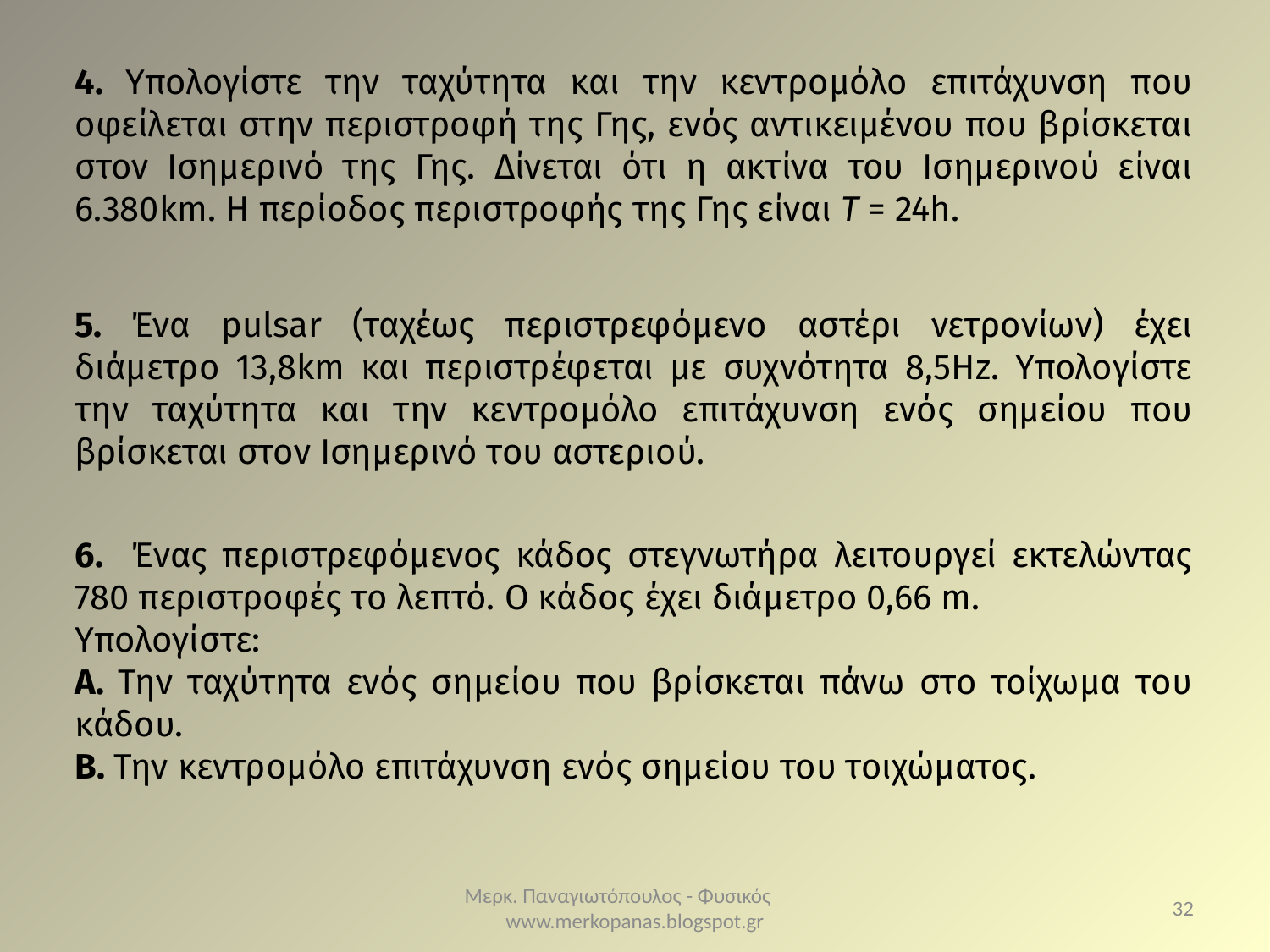

4. Υπολογίστε την ταχύτητα και την κεντρομόλο επιτάχυνση που οφείλεται στην περιστροφή της Γης, ενός αντικειμένου που βρίσκεται στον Ισημερινό της Γης. Δίνεται ότι η ακτίνα του Ισημερινού είναι 6.380km. Η περίοδος περιστροφής της Γης είναι T = 24h.
5. Ένα pulsar (ταχέως περιστρεφόμενο αστέρι νετρονίων) έχει διάμετρο 13,8km και περιστρέφεται με συχνότητα 8,5Ηz. Υπολογίστε την ταχύτητα και την κεντρομόλο επιτάχυνση ενός σημείου που βρίσκεται στον Ισημερινό του αστεριού.
6.  Ένας περιστρεφόμενος κάδος στεγνωτήρα λειτουργεί εκτελώντας 780 περιστροφές το λεπτό. Ο κάδος έχει διάμετρο 0,66 m.
Υπολογίστε:
A. Την ταχύτητα ενός σημείου που βρίσκεται πάνω στο τοίχωμα του κάδου.
B. Την κεντρομόλο επιτάχυνση ενός σημείου του τοιχώματος.
Μερκ. Παναγιωτόπουλος - Φυσικός        www.merkopanas.blogspot.gr
32